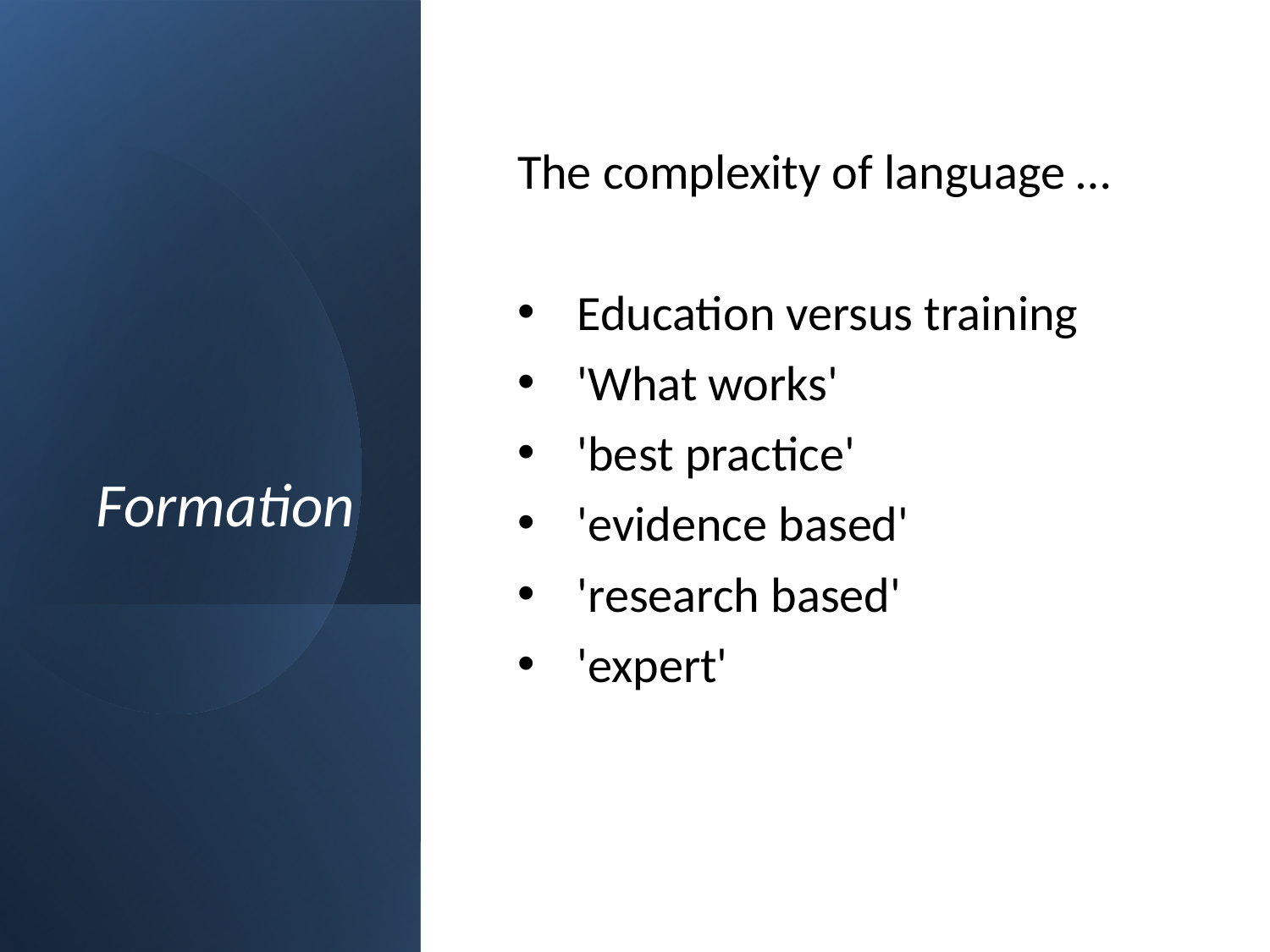

# Formation
The complexity of language …

Education versus training
'What works'
'best practice'
'evidence based'
'research based'
'expert'